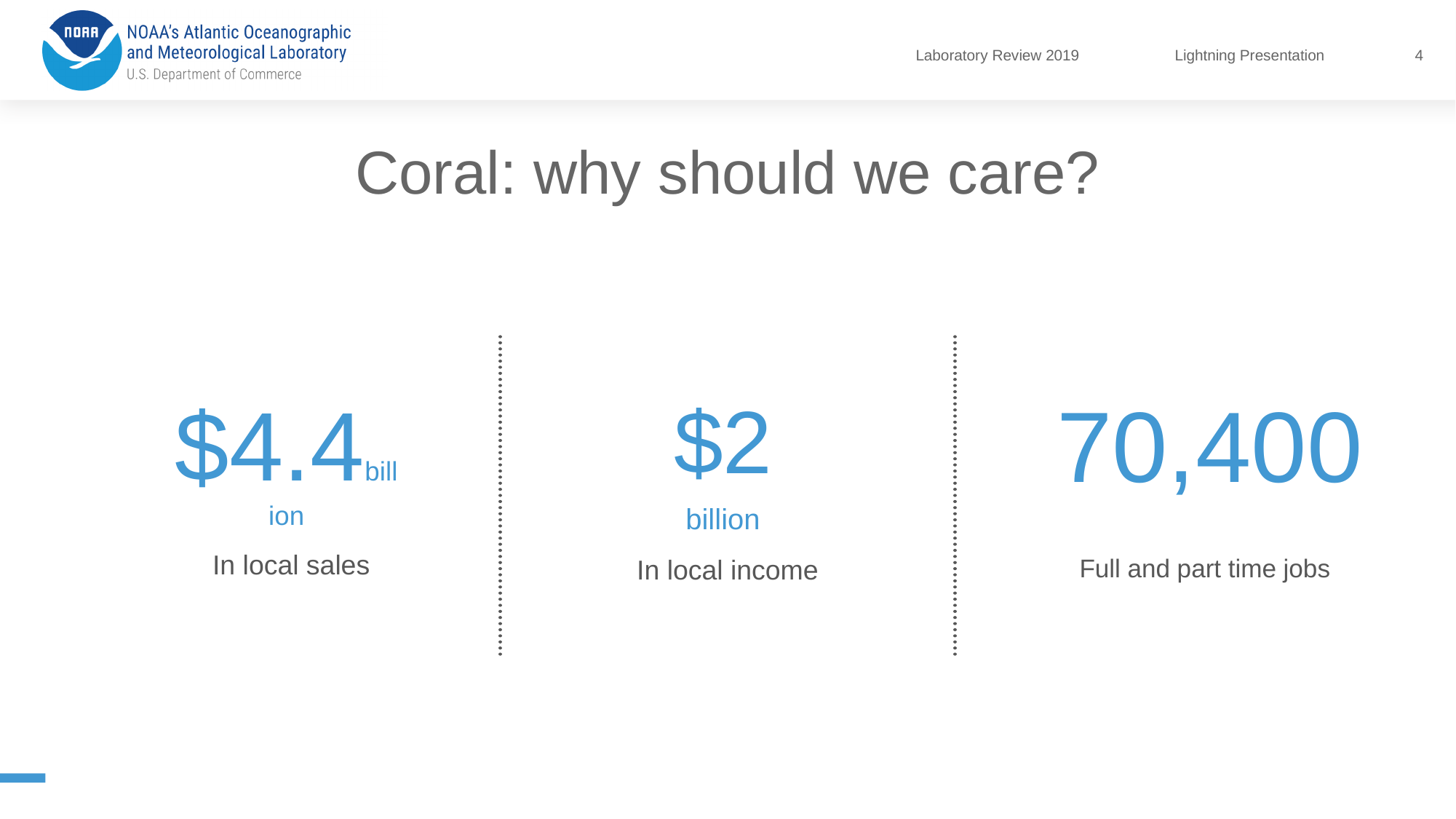

4
# Coral: why should we care?
70,400
$4.4billion
$2
billion

In local sales
In local income
Full and part time jobs